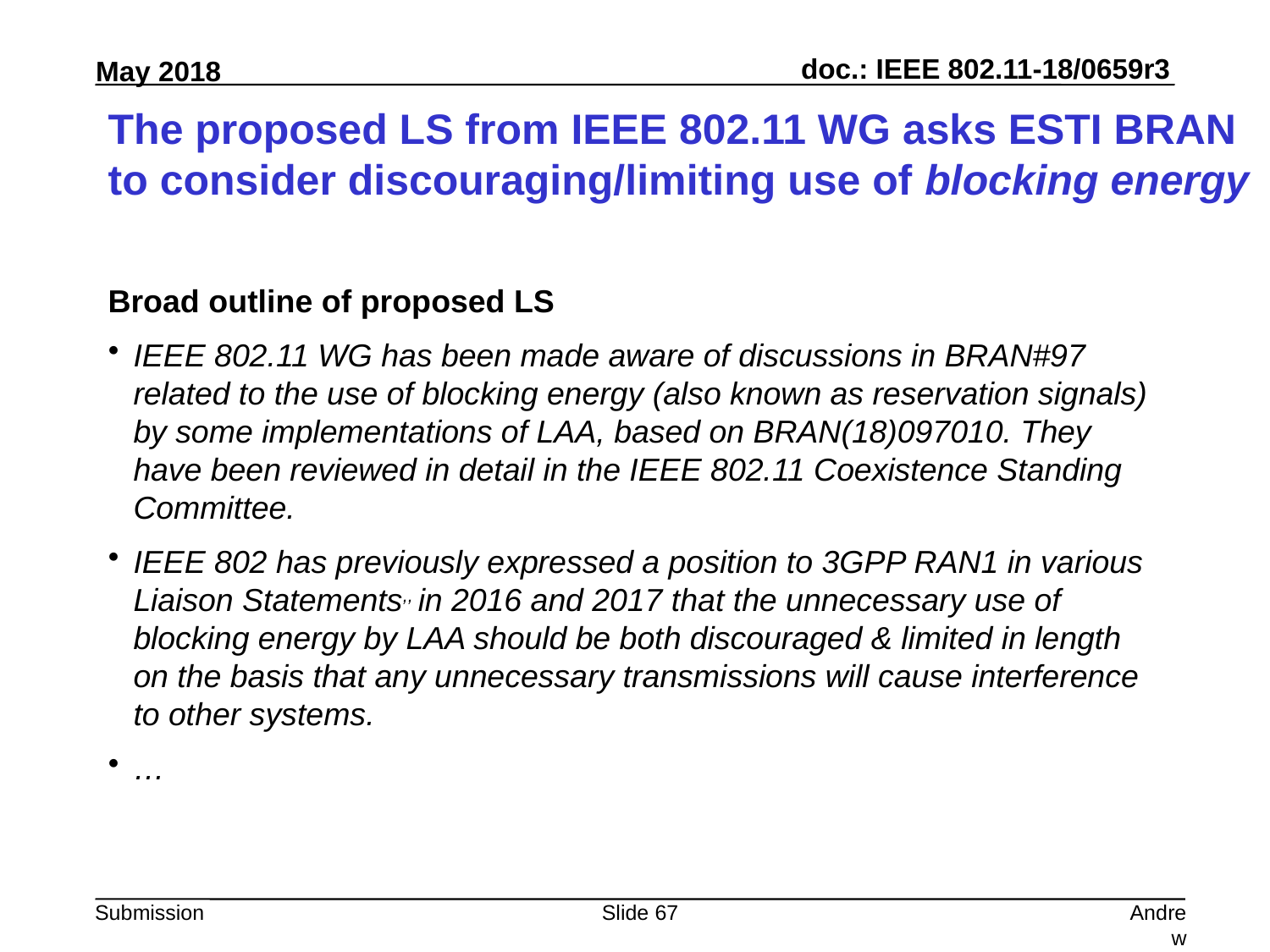

# The proposed LS from IEEE 802.11 WG asks ESTI BRAN to consider discouraging/limiting use of blocking energy
Broad outline of proposed LS
IEEE 802.11 WG has been made aware of discussions in BRAN#97 related to the use of blocking energy (also known as reservation signals) by some implementations of LAA, based on BRAN(18)097010. They have been reviewed in detail in the IEEE 802.11 Coexistence Standing Committee.
IEEE 802 has previously expressed a position to 3GPP RAN1 in various Liaison Statements,, in 2016 and 2017 that the unnecessary use of blocking energy by LAA should be both discouraged & limited in length on the basis that any unnecessary transmissions will cause interference to other systems.
…
Slide 67
Andrew Myles, Cisco